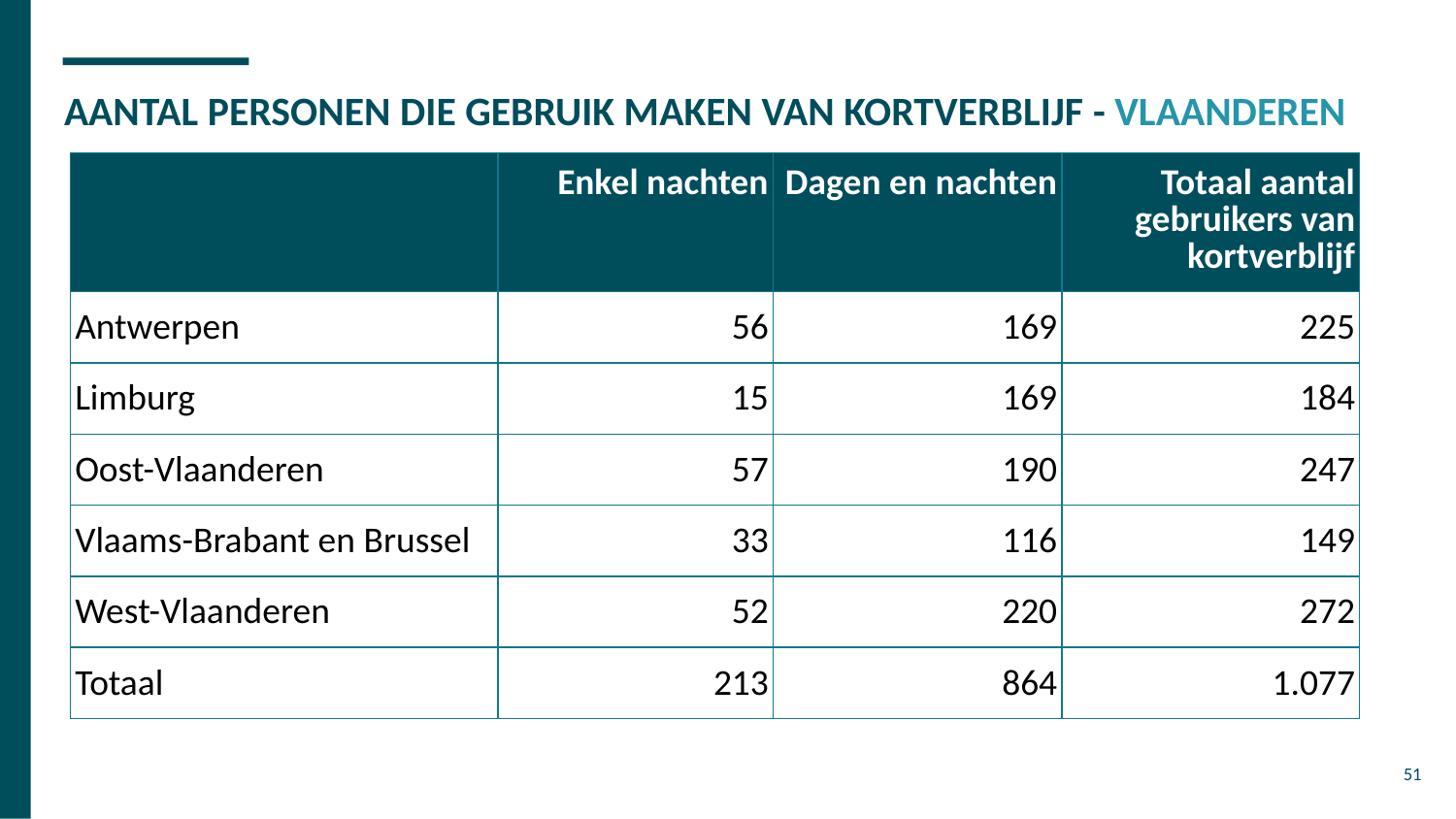

# AANTAL PERSONEN DIE GEBRUIK MAKEN VAN KORTVERBLIJF - VLAANDEREN
|  | Enkel nachten | Dagen en nachten | Totaal aantal gebruikers van kortverblijf |
| --- | --- | --- | --- |
| Antwerpen | 56 | 169 | 225 |
| Limburg | 15 | 169 | 184 |
| Oost-Vlaanderen | 57 | 190 | 247 |
| Vlaams-Brabant en Brussel | 33 | 116 | 149 |
| West-Vlaanderen | 52 | 220 | 272 |
| Totaal | 213 | 864 | 1.077 |
51